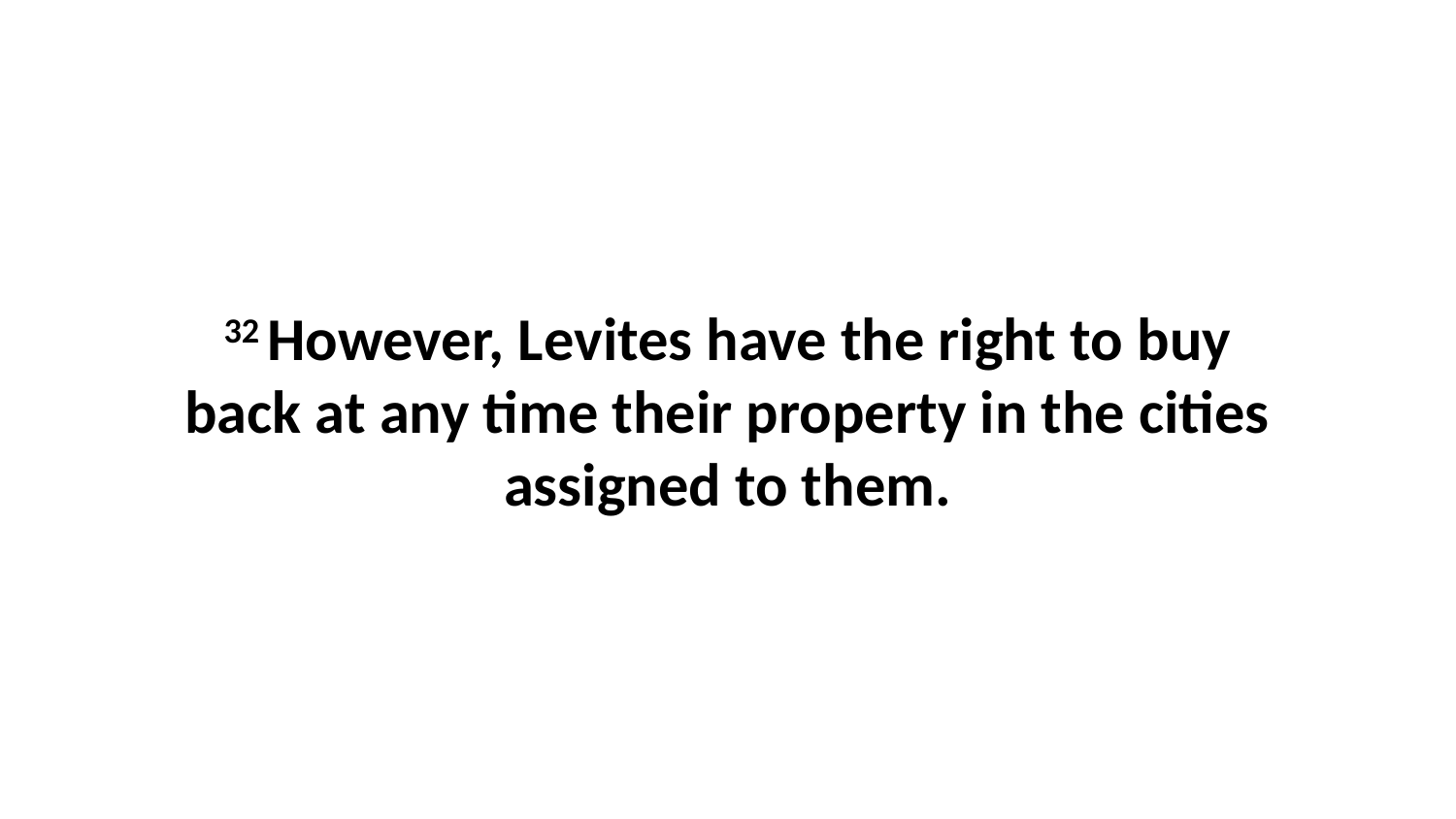

32 However, Levites have the right to buy back at any time their property in the cities assigned to them.